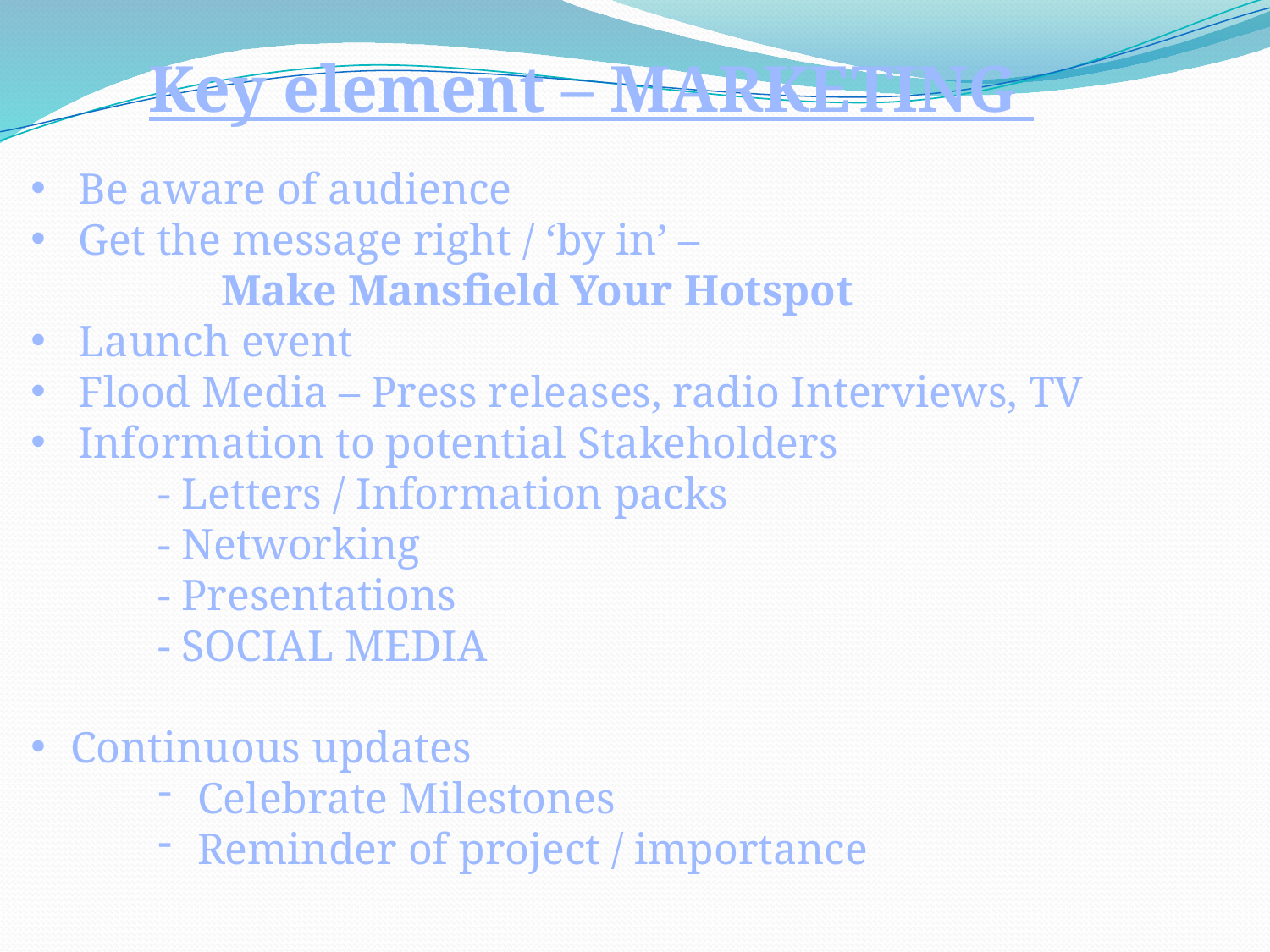

Key element – MARKETING
Be aware of audience
Get the message right / ‘by in’ –
	Make Mansfield Your Hotspot
Launch event
Flood Media – Press releases, radio Interviews, TV
Information to potential Stakeholders
	- Letters / Information packs
	- Networking
	- Presentations
	- SOCIAL MEDIA

Continuous updates
Celebrate Milestones
Reminder of project / importance